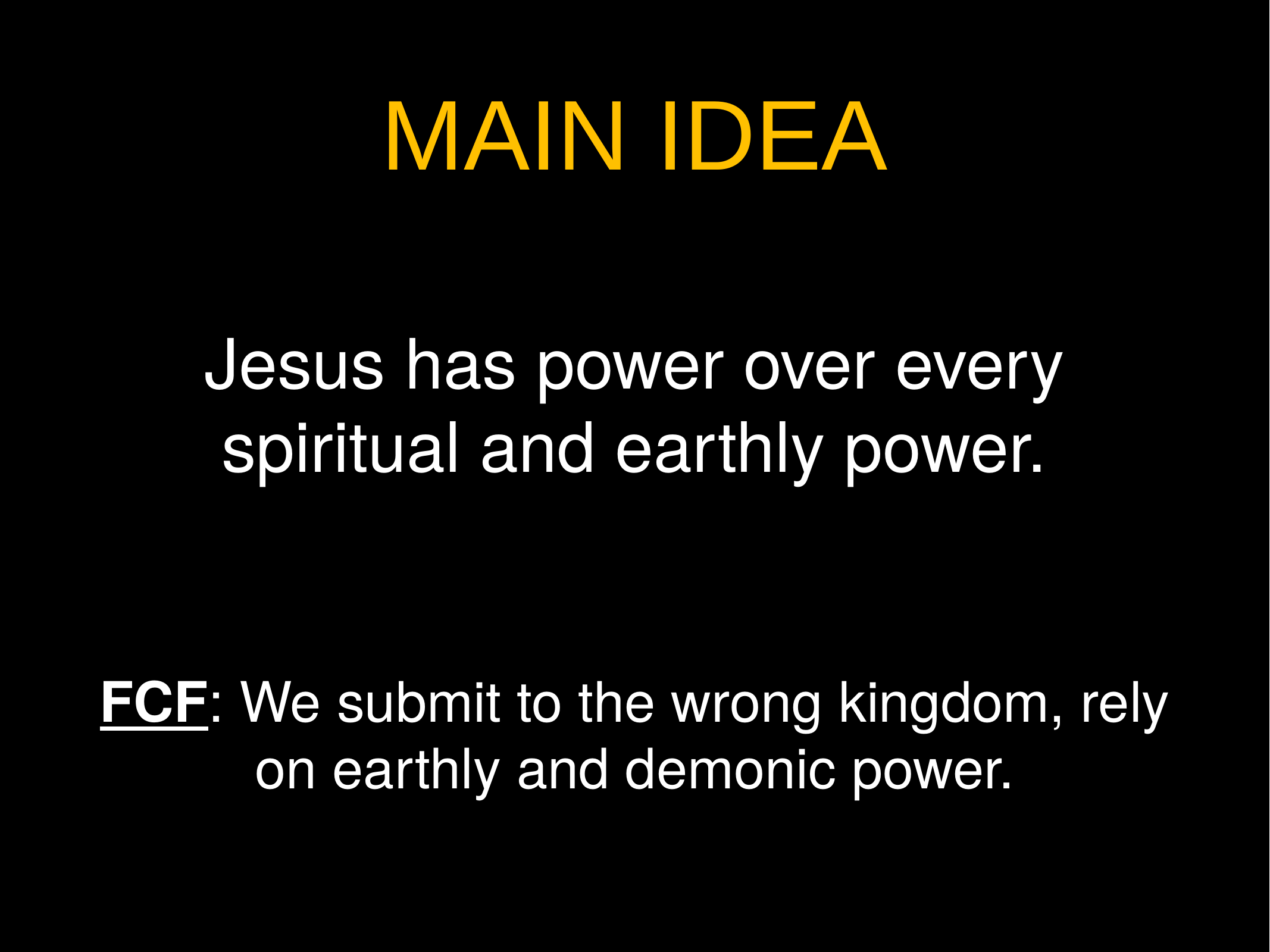

# MAIN IDEA
Jesus has power over every spiritual and earthly power.

FCF: We submit to the wrong kingdom, rely on earthly and demonic power.